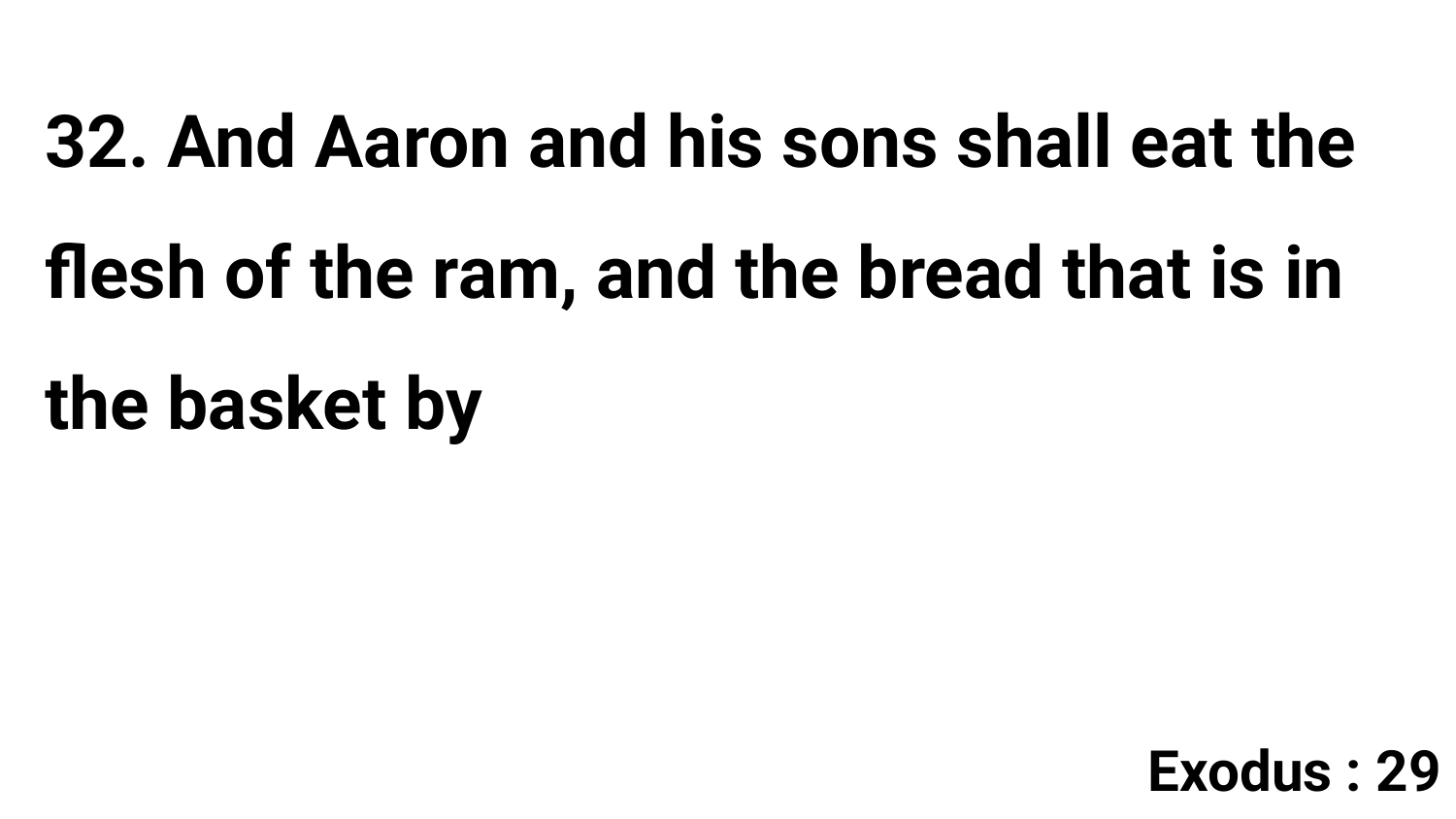

32. And Aaron and his sons shall eat the flesh of the ram, and the bread that is in the basket by
Exodus : 29